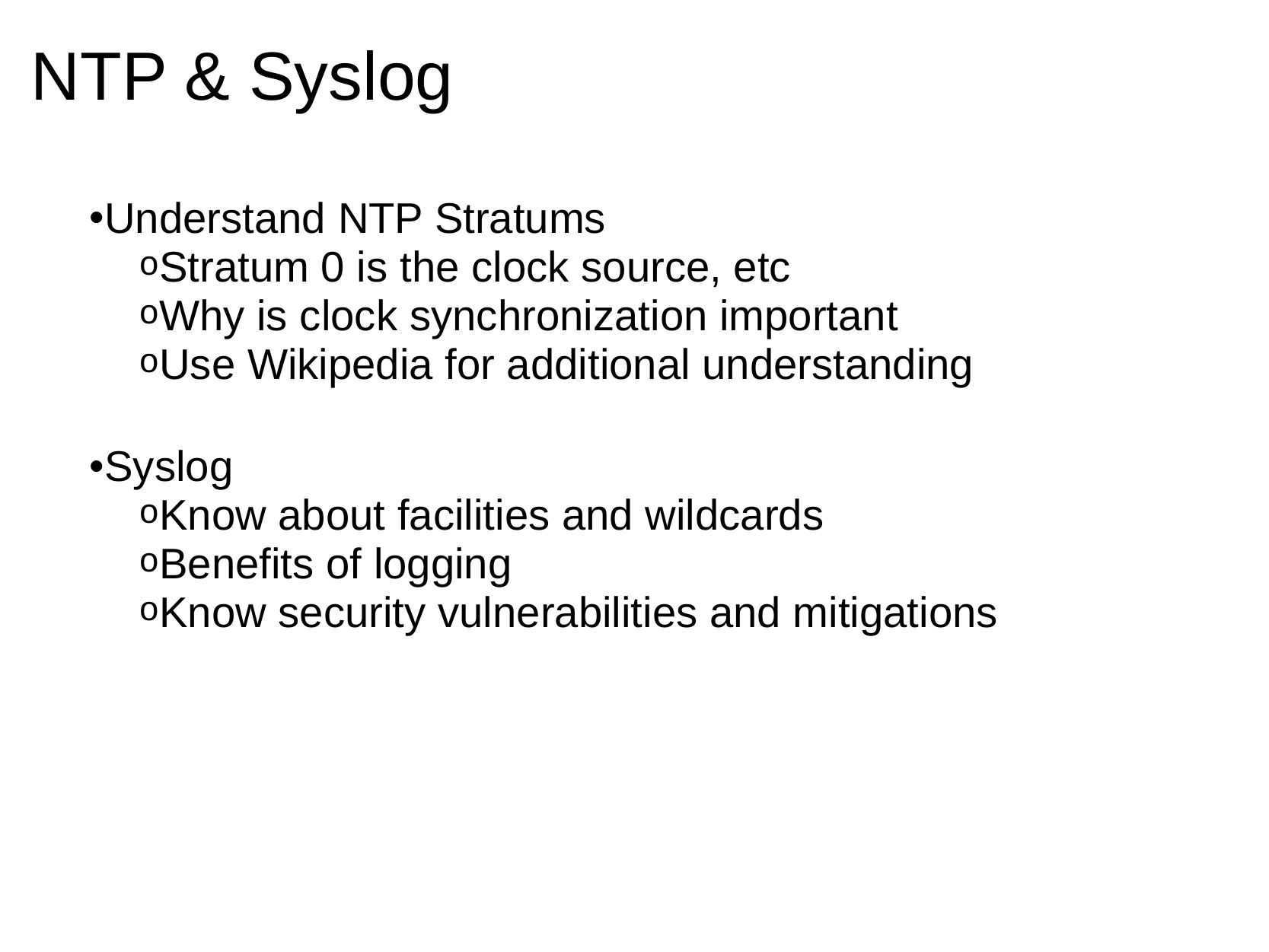

# NTP & Syslog
Understand NTP Stratums
Stratum 0 is the clock source, etc
Why is clock synchronization important
Use Wikipedia for additional understanding

Syslog
Know about facilities and wildcards
Benefits of logging
Know security vulnerabilities and mitigations